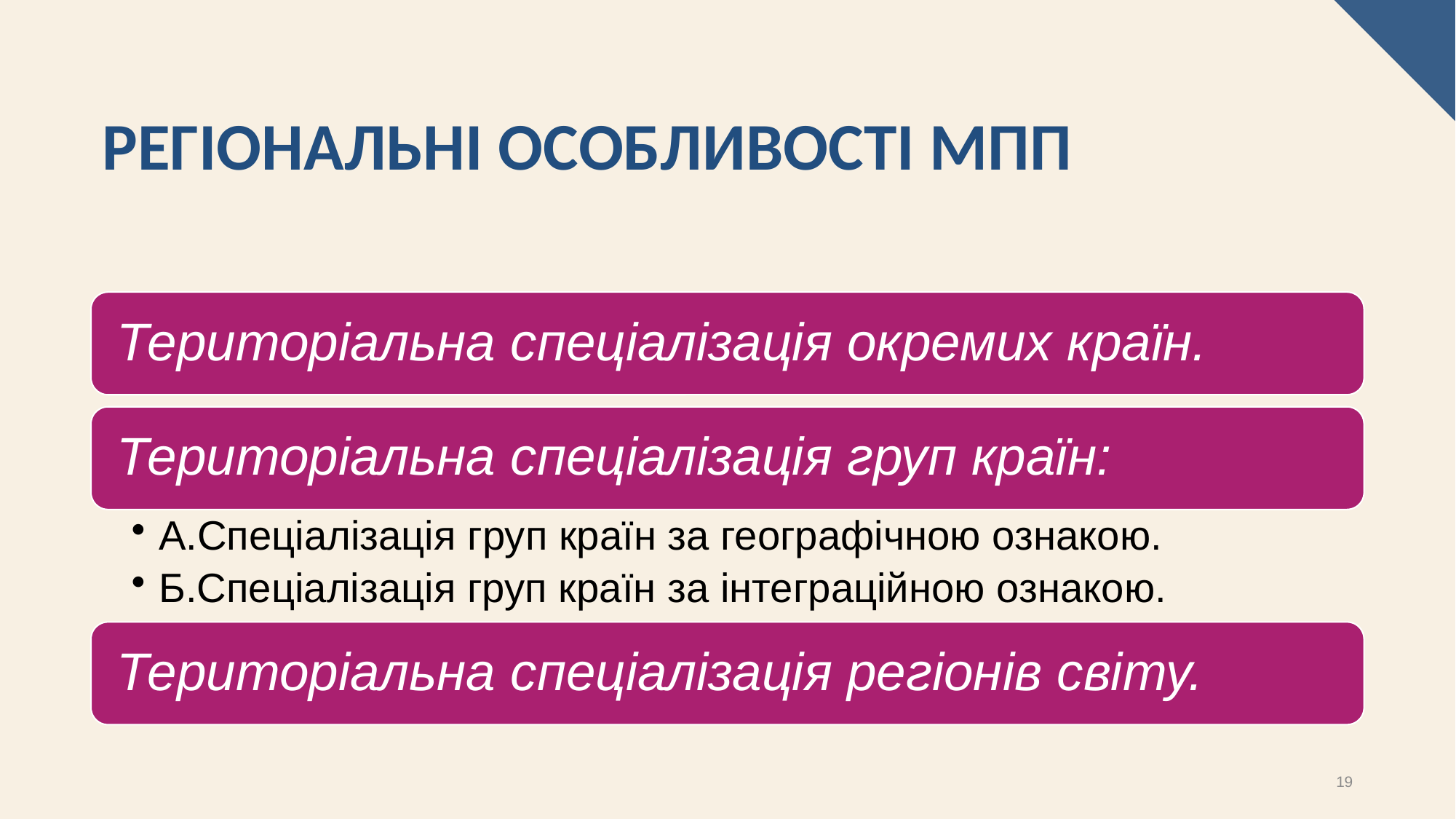

# Регіональні особливості МПП
Територіальна спеціалізація окремих країн.
Територіальна спеціалізація груп країн:
А.Спеціалізація груп країн за географічною ознакою.
Б.Спеціалізація груп країн за інтеграційною ознакою.
Територіальна спеціалізація регіонів світу.
19